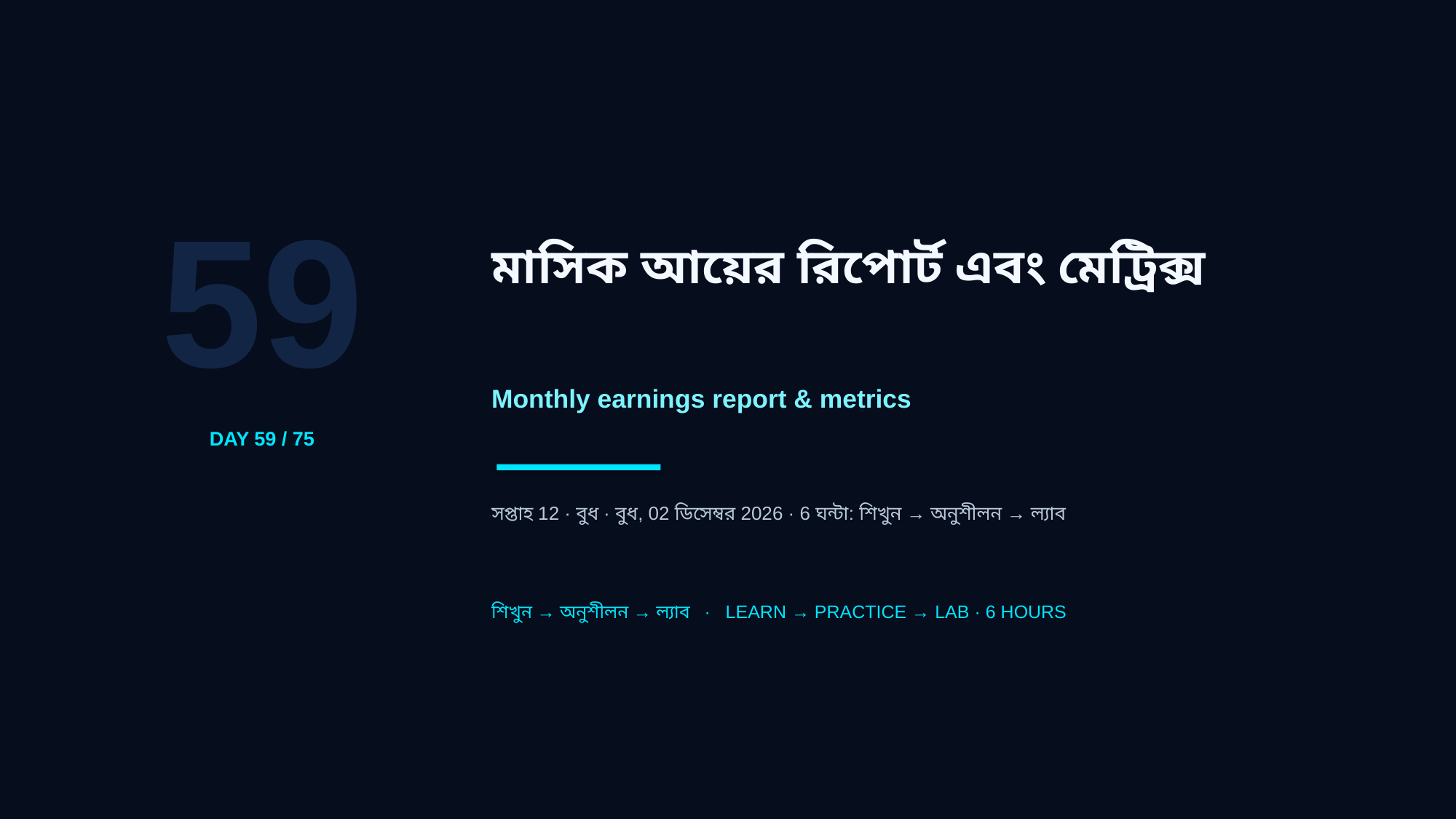

59
মাসিক আয়ের রিপোর্ট এবং মেট্রিক্স
Monthly earnings report & metrics
DAY 59 / 75

সপ্তাহ 12 · বুধ · বুধ, 02 ডিসেম্বর 2026 · 6 ঘন্টা: শিখুন → অনুশীলন → ল্যাব
শিখুন → অনুশীলন → ল্যাব   ·   LEARN → PRACTICE → LAB · 6 HOURS